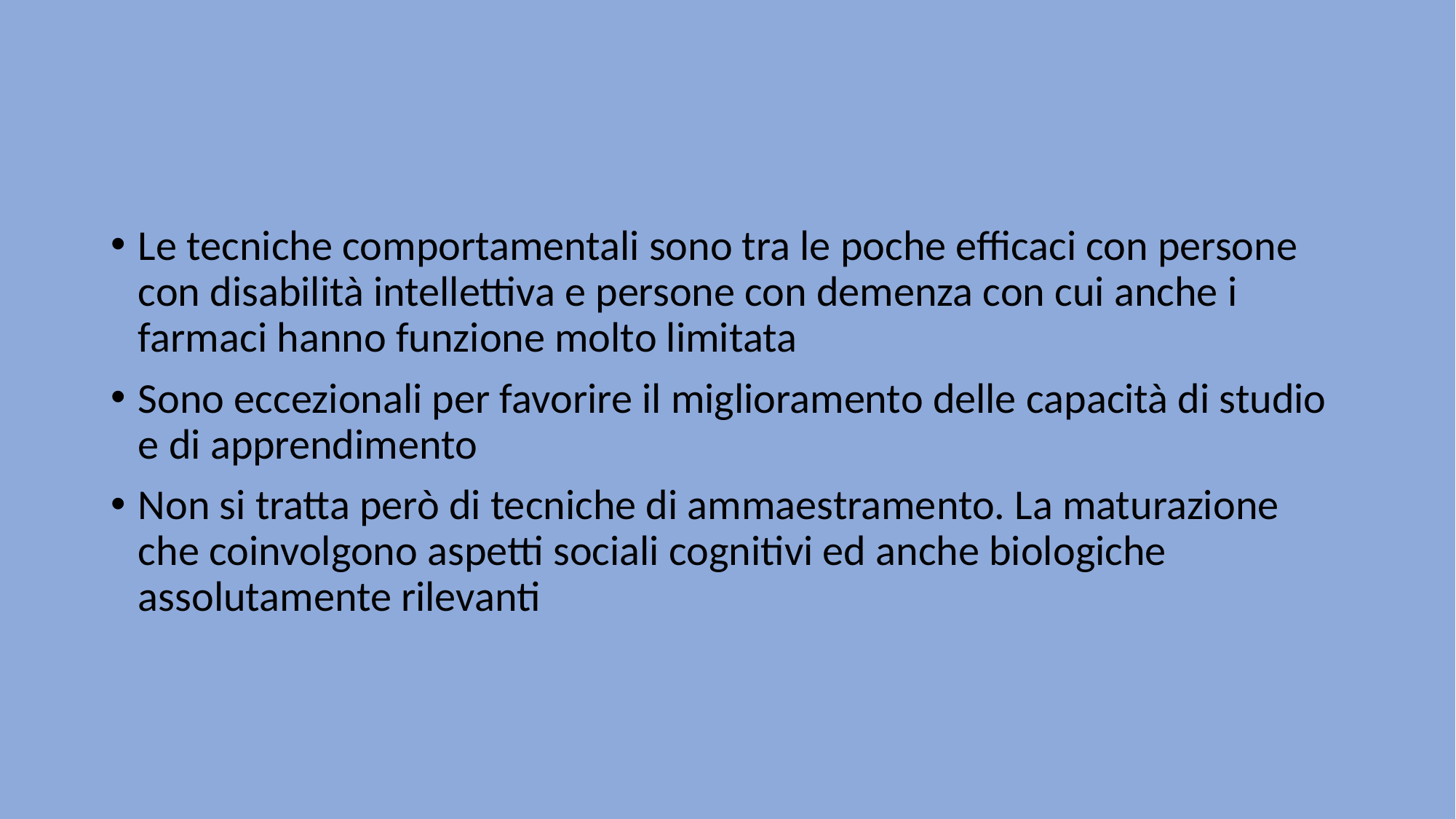

#
Le tecniche comportamentali sono tra le poche efficaci con persone con disabilità intellettiva e persone con demenza con cui anche i farmaci hanno funzione molto limitata
Sono eccezionali per favorire il miglioramento delle capacità di studio e di apprendimento
Non si tratta però di tecniche di ammaestramento. La maturazione che coinvolgono aspetti sociali cognitivi ed anche biologiche assolutamente rilevanti